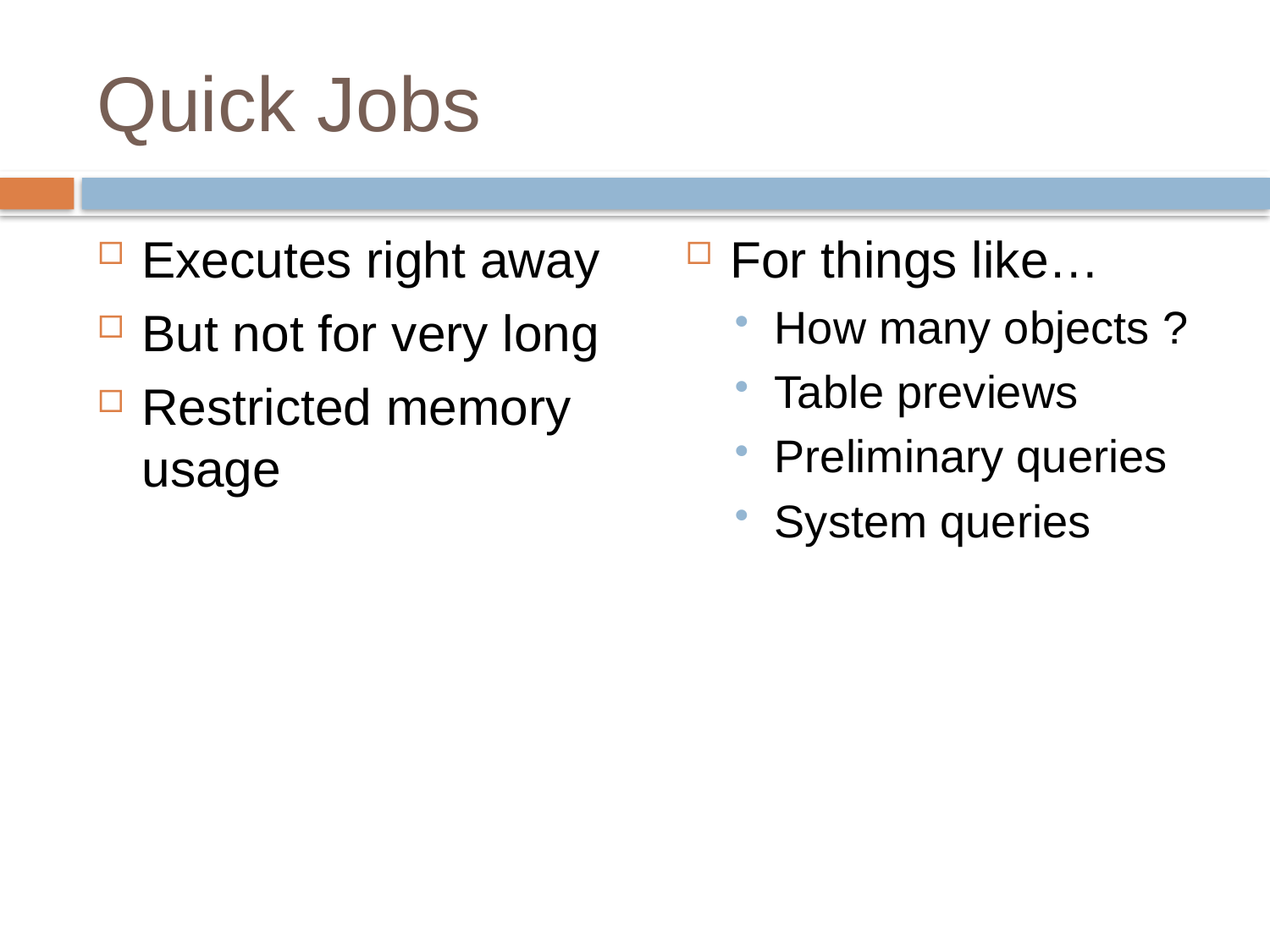

# Quick Jobs
Executes right away
But not for very long
Restricted memory usage
For things like…
How many objects ?
Table previews
Preliminary queries
System queries